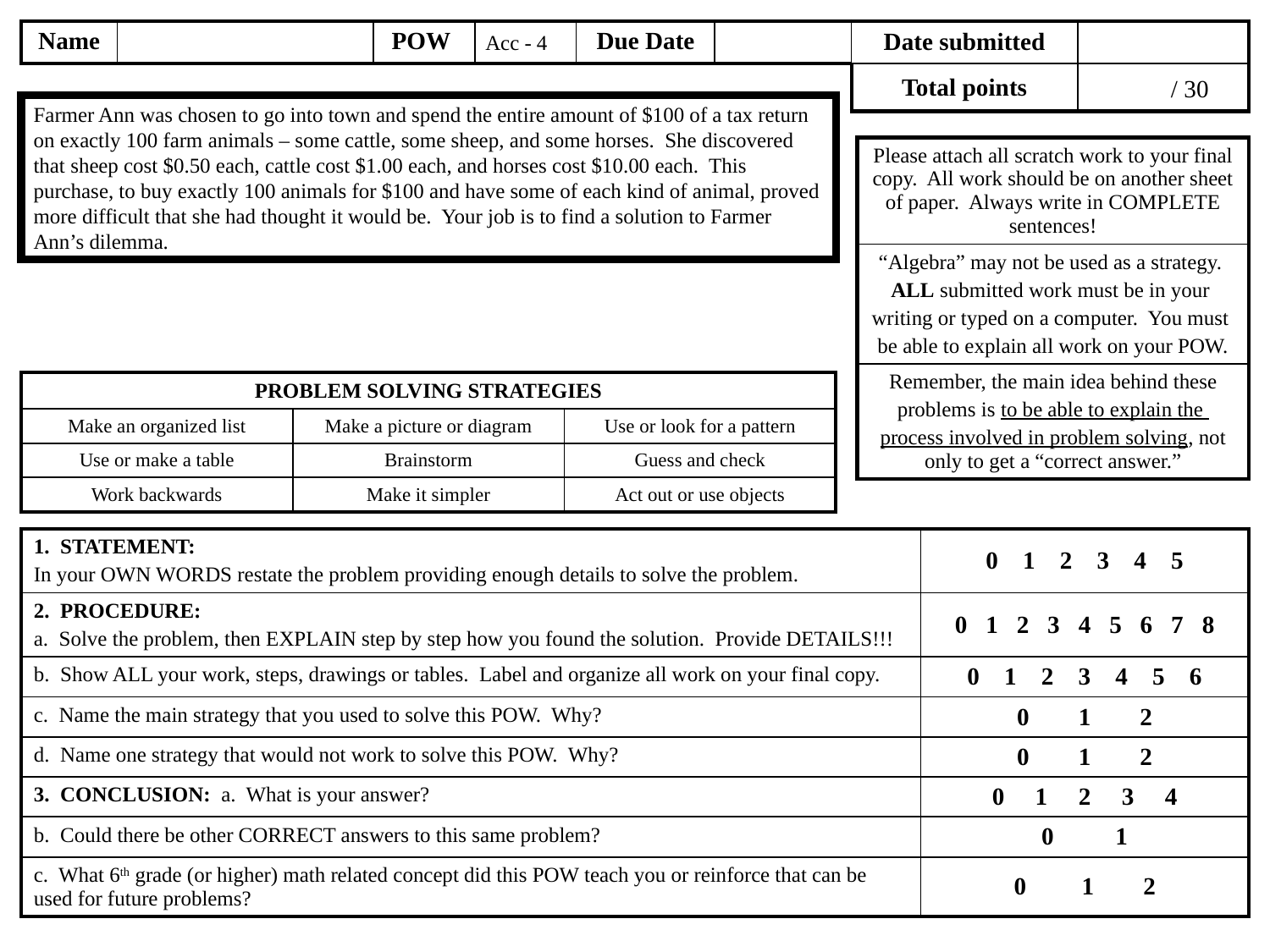

Acc - 4
Farmer Ann was chosen to go into town and spend the entire amount of $100 of a tax return on exactly 100 farm animals – some cattle, some sheep, and some horses.  She discovered that sheep cost $0.50 each, cattle cost $1.00 each, and horses cost $10.00 each.  This purchase, to buy exactly 100 animals for $100 and have some of each kind of animal, proved more difficult that she had thought it would be.  Your job is to find a solution to Farmer Ann’s dilemma.